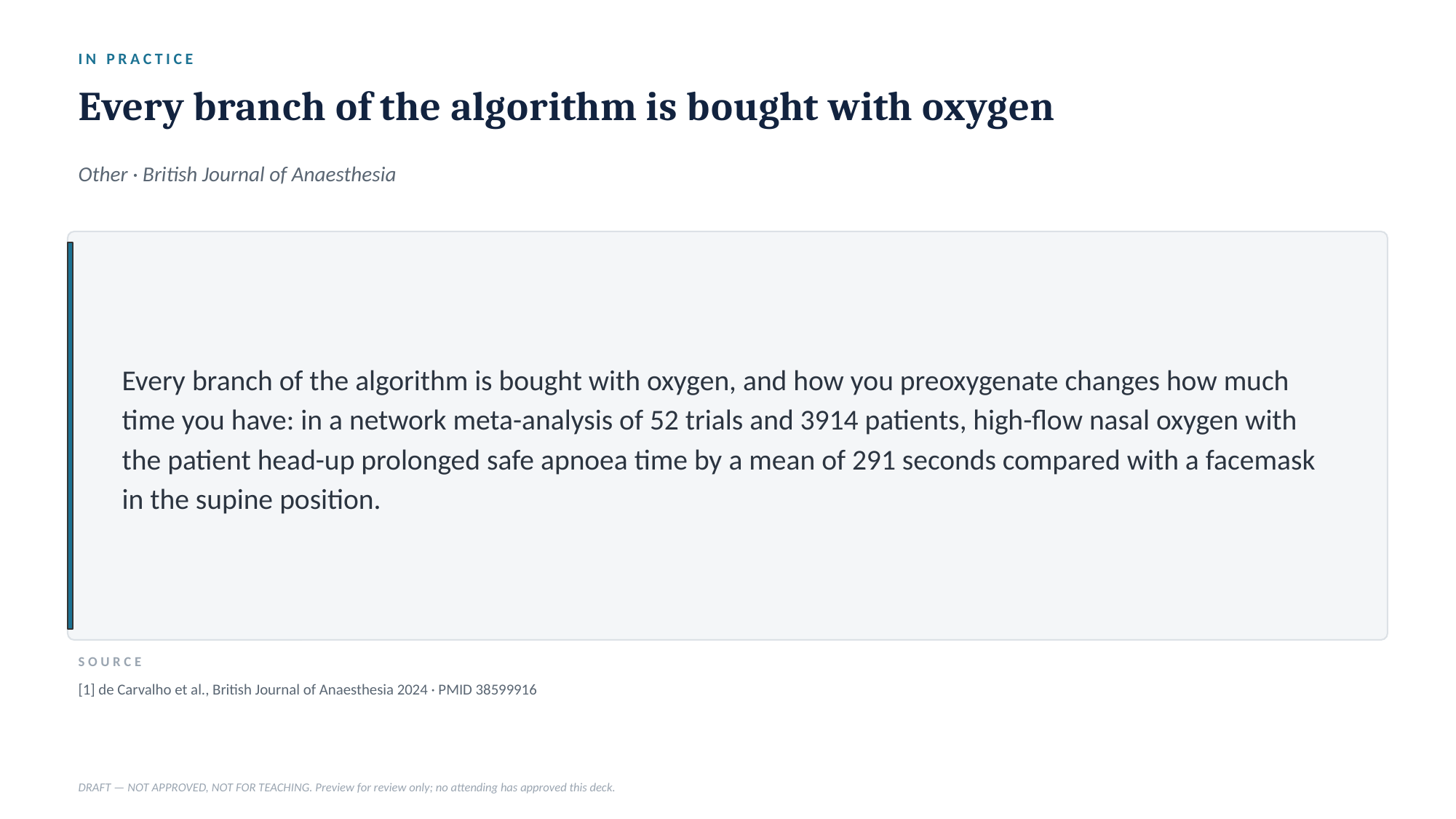

IN PRACTICE
Every branch of the algorithm is bought with oxygen
Other · British Journal of Anaesthesia

Every branch of the algorithm is bought with oxygen, and how you preoxygenate changes how much time you have: in a network meta-analysis of 52 trials and 3914 patients, high-flow nasal oxygen with the patient head-up prolonged safe apnoea time by a mean of 291 seconds compared with a facemask in the supine position.
SOURCE
[1] de Carvalho et al., British Journal of Anaesthesia 2024 · PMID 38599916
DRAFT — NOT APPROVED, NOT FOR TEACHING. Preview for review only; no attending has approved this deck.